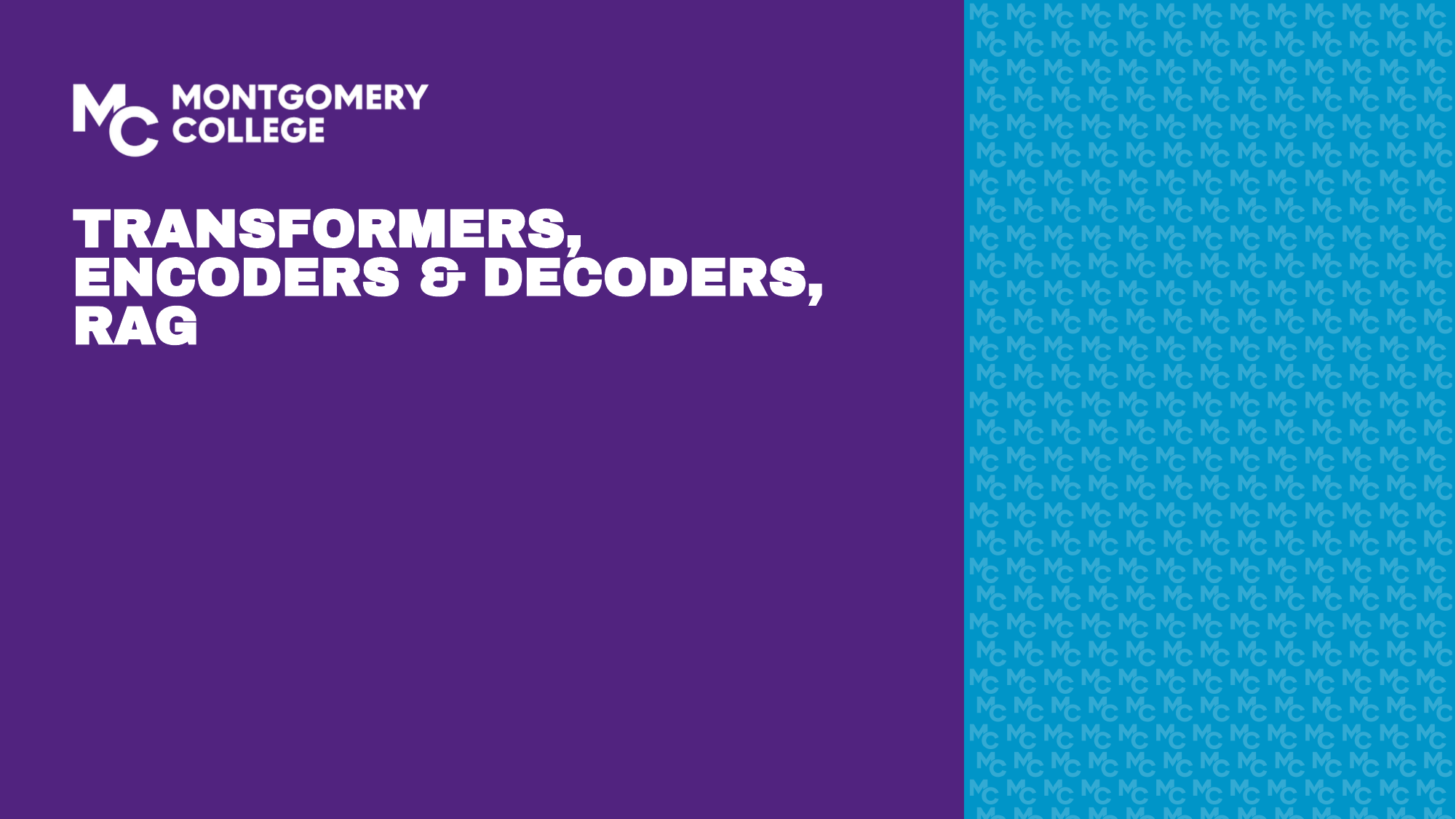

# Transformers, Encoders & Decoders, RAG

29
August 2, 2026